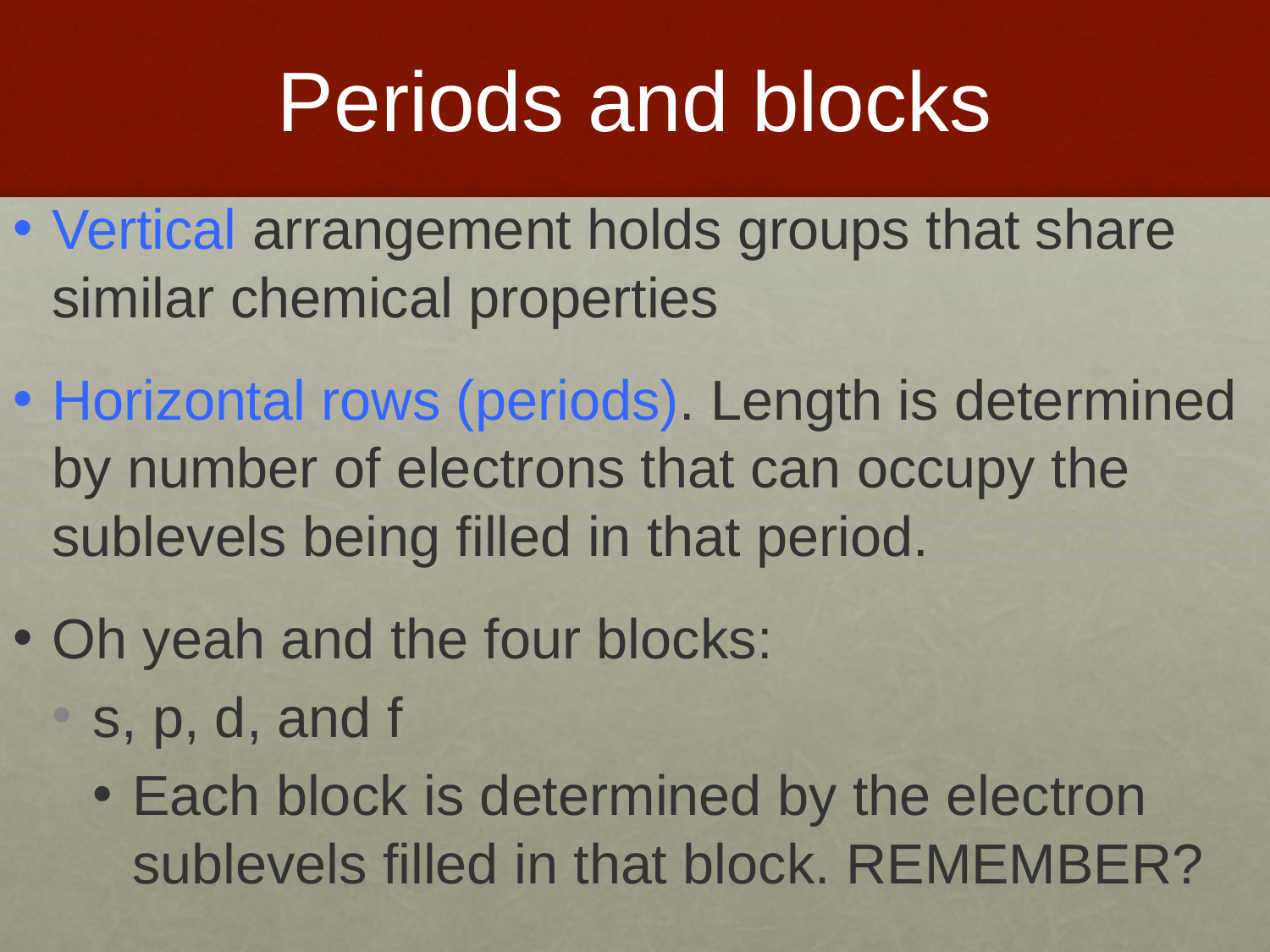

# Periods and blocks
Vertical arrangement holds groups that share similar chemical properties
Horizontal rows (periods). Length is determined by number of electrons that can occupy the sublevels being filled in that period.
Oh yeah and the four blocks:
s, p, d, and f
Each block is determined by the electron sublevels filled in that block. REMEMBER?